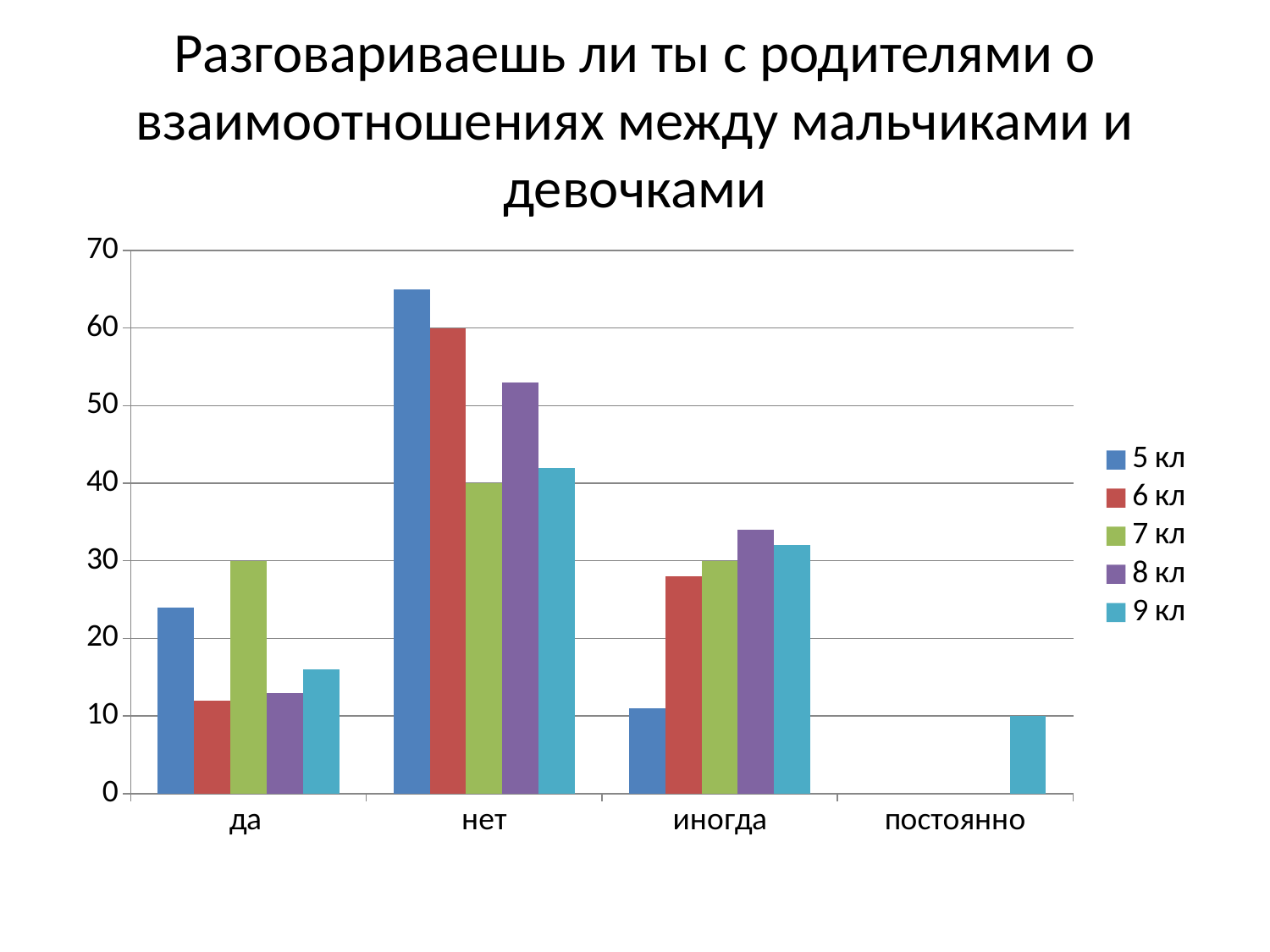

# Разговариваешь ли ты с родителями о взаимоотношениях между мальчиками и девочками

### Chart

| Category | 5 кл | 6 кл | 7 кл | 8 кл | 9 кл |
|---|---|---|---|---|---|
| да  | 24.0 | 12.0 | 30.0 | 13.0 | 16.0 |
| нет | 65.0 | 60.0 | 40.0 | 53.0 | 42.0 |
| иногда | 11.0 | 28.0 | 30.0 | 34.0 | 32.0 |
| постоянно | None | None | None | None | 10.0 |